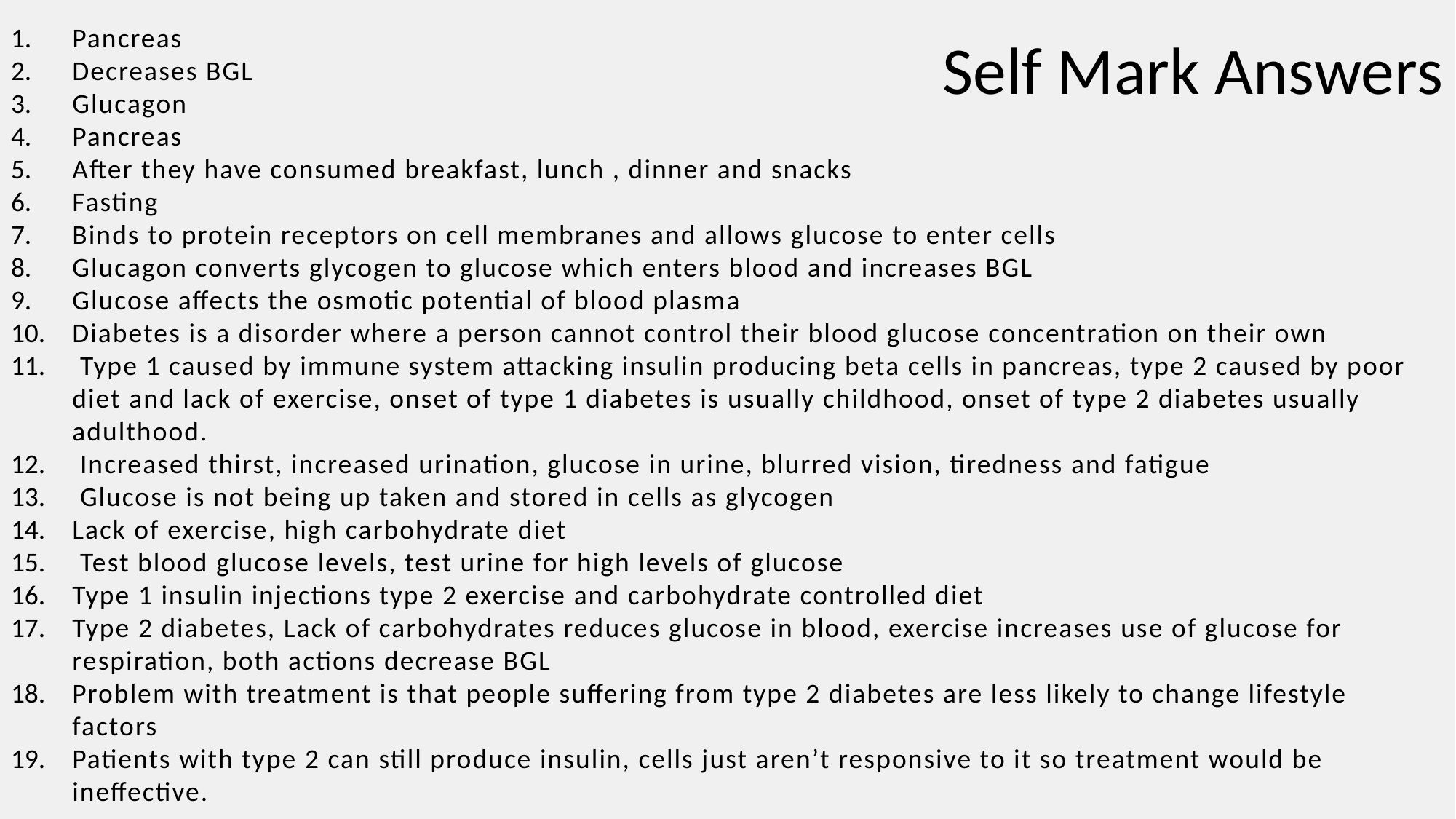

# Self Mark Answers
Pancreas
Decreases BGL
Glucagon
Pancreas
After they have consumed breakfast, lunch , dinner and snacks
Fasting
Binds to protein receptors on cell membranes and allows glucose to enter cells
Glucagon converts glycogen to glucose which enters blood and increases BGL
Glucose affects the osmotic potential of blood plasma
Diabetes is a disorder where a person cannot control their blood glucose concentration on their own
 Type 1 caused by immune system attacking insulin producing beta cells in pancreas, type 2 caused by poor diet and lack of exercise, onset of type 1 diabetes is usually childhood, onset of type 2 diabetes usually adulthood.
 Increased thirst, increased urination, glucose in urine, blurred vision, tiredness and fatigue
 Glucose is not being up taken and stored in cells as glycogen
Lack of exercise, high carbohydrate diet
 Test blood glucose levels, test urine for high levels of glucose
Type 1 insulin injections type 2 exercise and carbohydrate controlled diet
Type 2 diabetes, Lack of carbohydrates reduces glucose in blood, exercise increases use of glucose for respiration, both actions decrease BGL
Problem with treatment is that people suffering from type 2 diabetes are less likely to change lifestyle factors
Patients with type 2 can still produce insulin, cells just aren’t responsive to it so treatment would be ineffective.